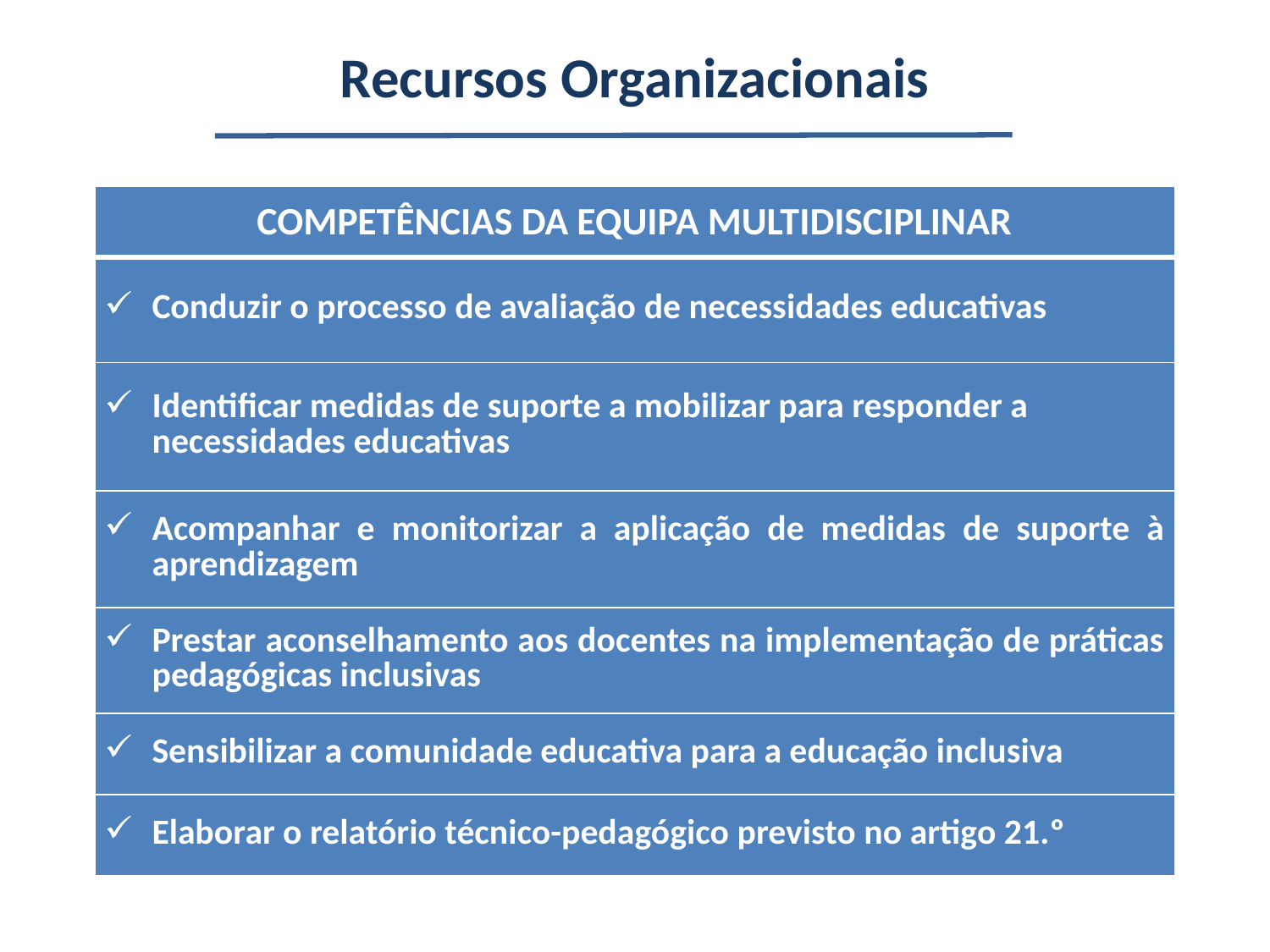

# Recursos Organizacionais
| COMPETÊNCIAS DA EQUIPA MULTIDISCIPLINAR |
| --- |
| Conduzir o processo de avaliação de necessidades educativas |
| Identificar medidas de suporte a mobilizar para responder a necessidades educativas |
| Acompanhar e monitorizar a aplicação de medidas de suporte à aprendizagem |
| Prestar aconselhamento aos docentes na implementação de práticas pedagógicas inclusivas |
| Sensibilizar a comunidade educativa para a educação inclusiva |
| Elaborar o relatório técnico-pedagógico previsto no artigo 21.º |